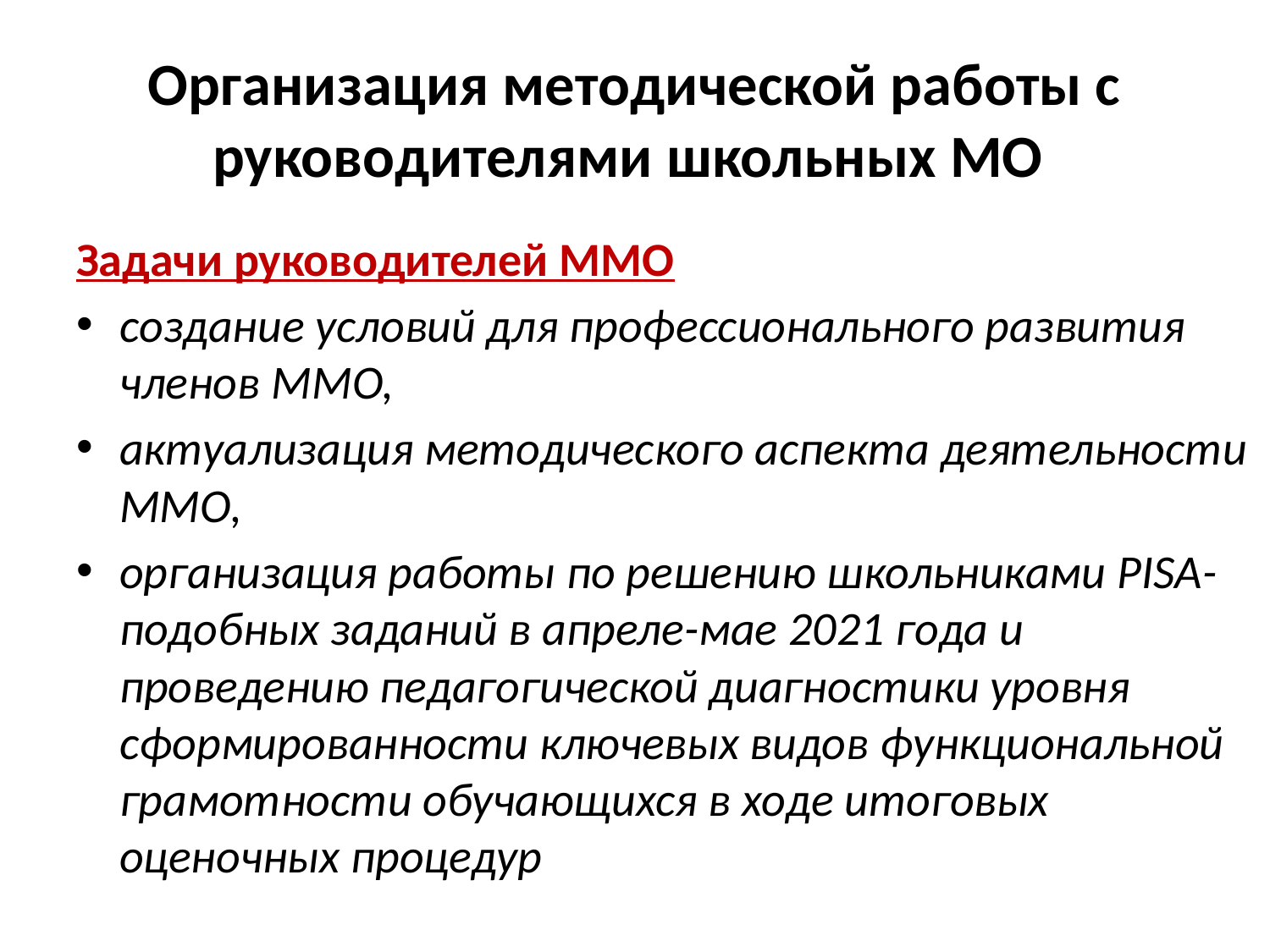

# Организация методической работы с руководителями школьных МО
Задачи руководителей ММО
создание условий для профессионального развития членов ММО,
актуализация методического аспекта деятельности ММО,
организация работы по решению школьниками PISA-подобных заданий в апреле-мае 2021 года и проведению педагогической диагностики уровня сформированности ключевых видов функциональной грамотности обучающихся в ходе итоговых оценочных процедур